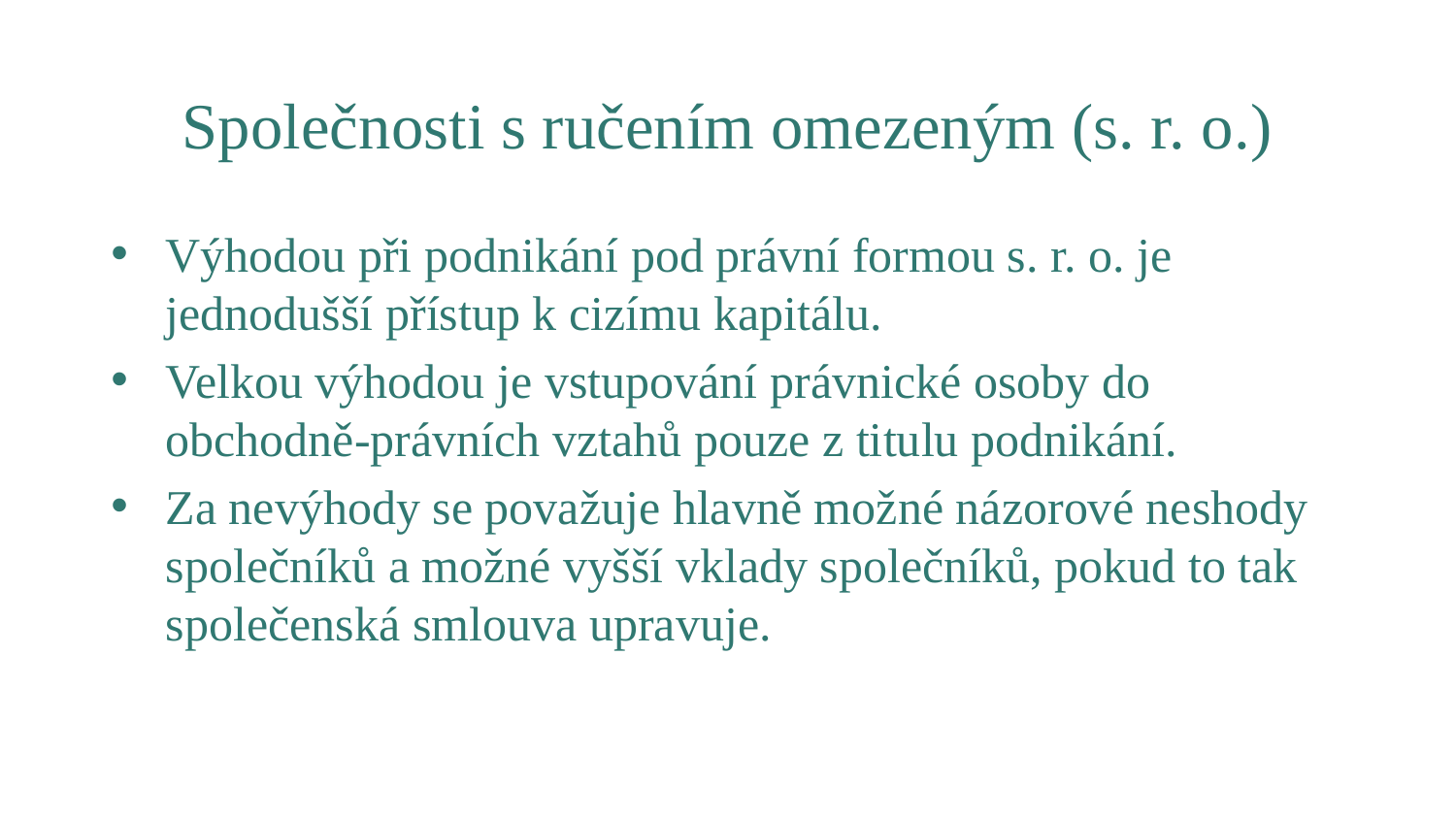

# Společnosti s ručením omezeným (s. r. o.)
Výhodou při podnikání pod právní formou s. r. o. je jednodušší přístup k cizímu kapitálu.
Velkou výhodou je vstupování právnické osoby do obchodně-právních vztahů pouze z titulu podnikání.
Za nevýhody se považuje hlavně možné názorové neshody společníků a možné vyšší vklady společníků, pokud to tak společenská smlouva upravuje.